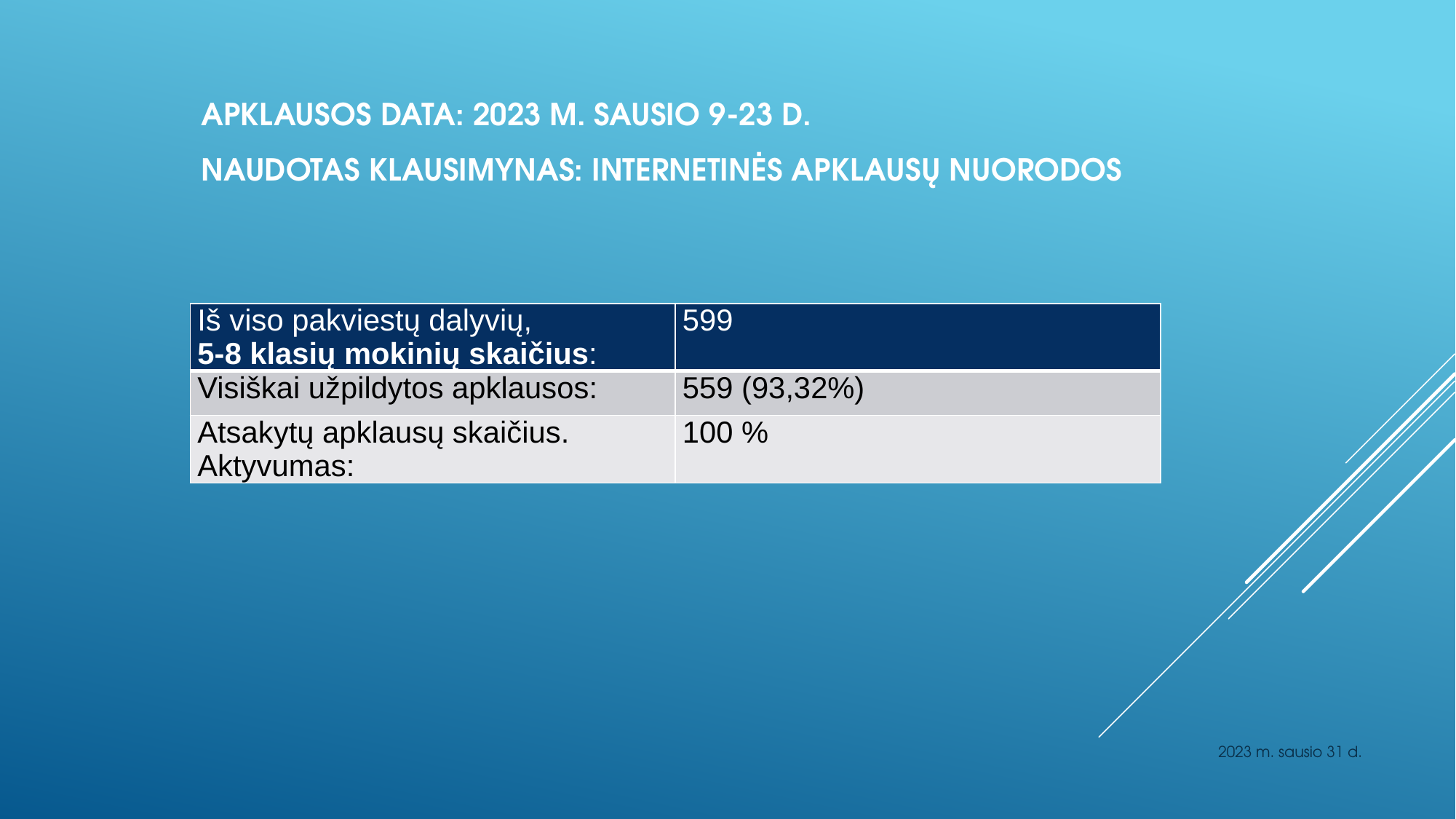

# APKLAUSOS DATA: 2023 m. sausio 9-23 d. Naudotas klausimynas: internetinės apklausų nuorodos
| Iš viso pakviestų dalyvių, 5-8 klasių mokinių skaičius: | 599 |
| --- | --- |
| Visiškai užpildytos apklausos: | 559 (93,32%) |
| Atsakytų apklausų skaičius. Aktyvumas: | 100 % |
2023 m. sausio 31 d.